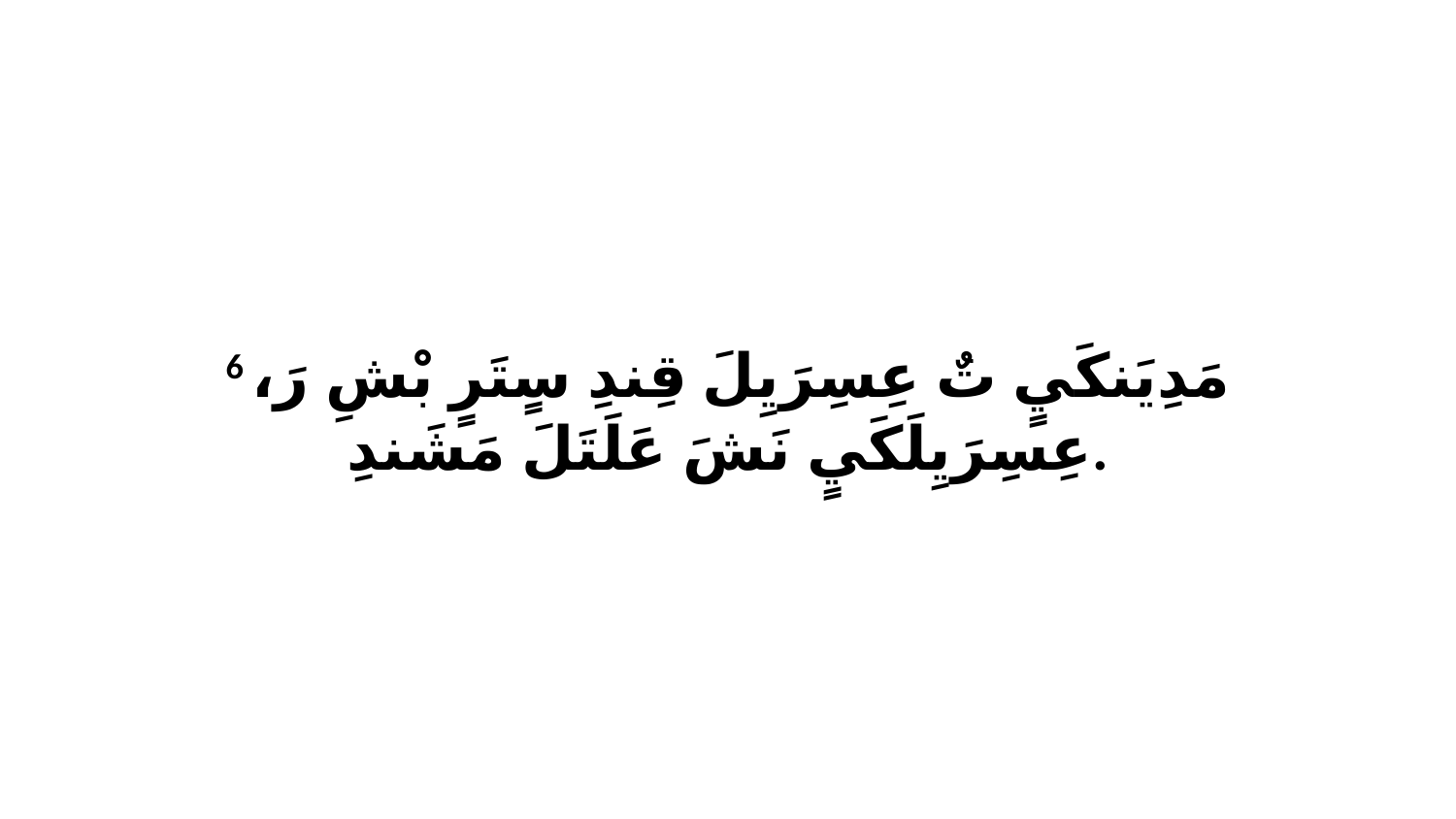

6 مَدِيَنكَيٍ تٌ عِسِرَيِلَ قِندِ سٍتَرٍ بْشِ رَ، عِسِرَيِلَكَيٍ نَشَ عَلَتَلَ مَشَندِ.